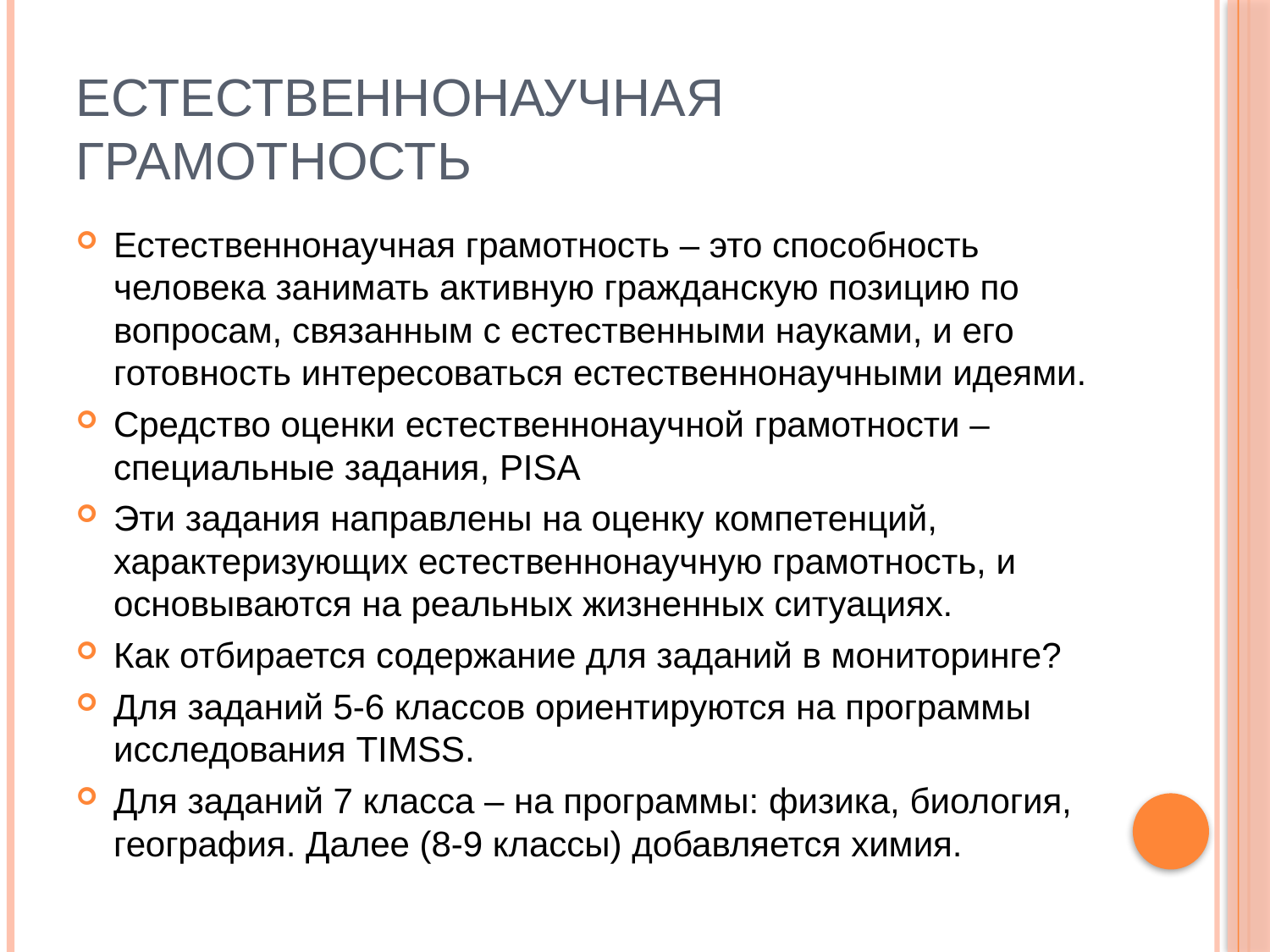

# Естественнонаучная грамотность
Естественнонаучная грамотность – это способность человека занимать активную гражданскую позицию по вопросам, связанным с естественными науками, и его готовность интересоваться естественнонаучными идеями.
Средство оценки естественнонаучной грамотности – специальные задания, PISA
Эти задания направлены на оценку компетенций, характеризующих естественнонаучную грамотность, и основываются на реальных жизненных ситуациях.
Как отбирается содержание для заданий в мониторинге?
Для заданий 5-6 классов ориентируются на программы исследования TIMSS.
Для заданий 7 класса – на программы: физика, биология, география. Далее (8-9 классы) добавляется химия.